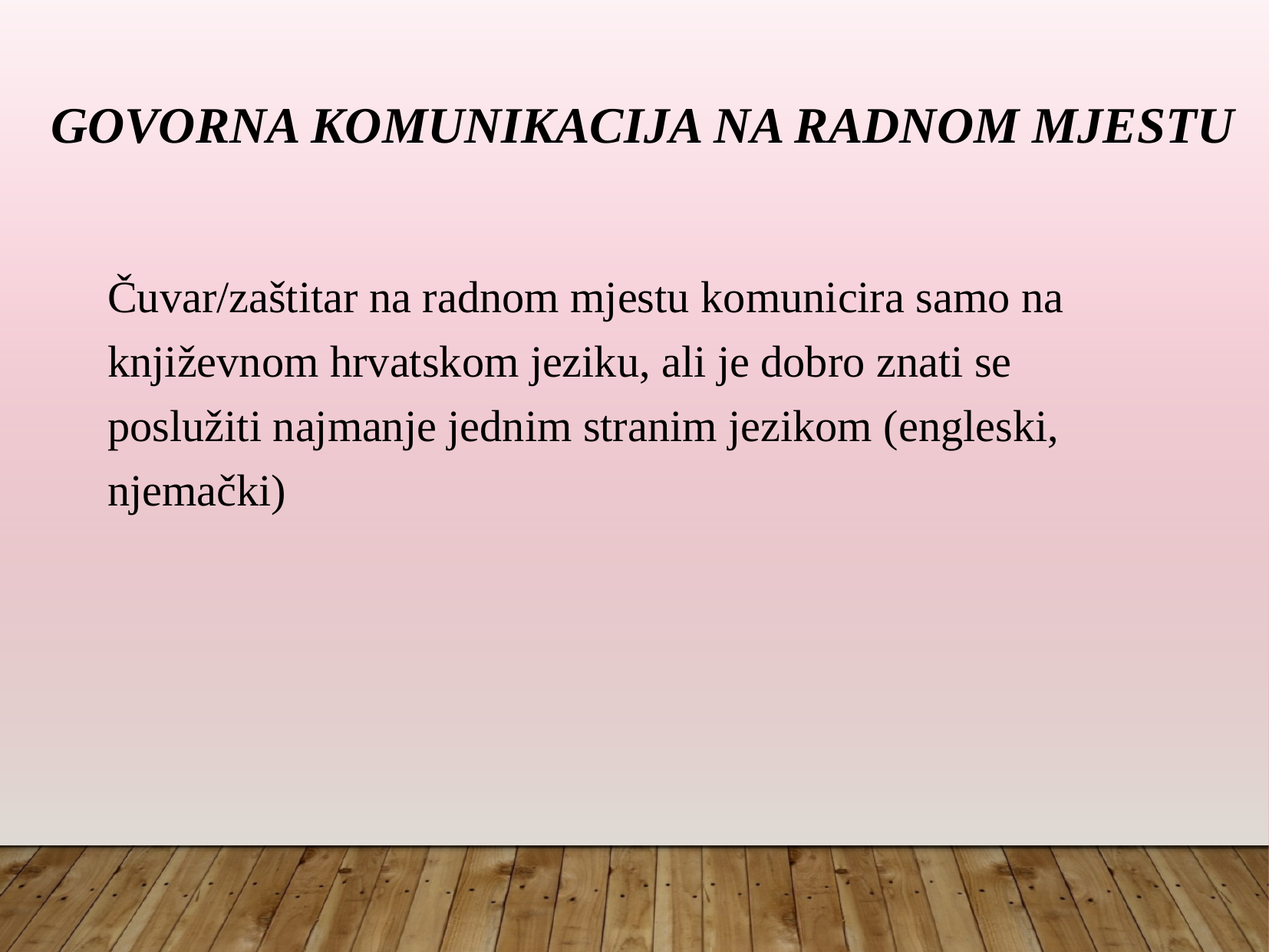

Govorna komunikacija na radnom mjestu
Čuvar/zaštitar na radnom mjestu komunicira samo na književnom hrvatskom jeziku, ali je dobro znati se poslužiti najmanje jednim stranim jezikom (engleski, njemački)